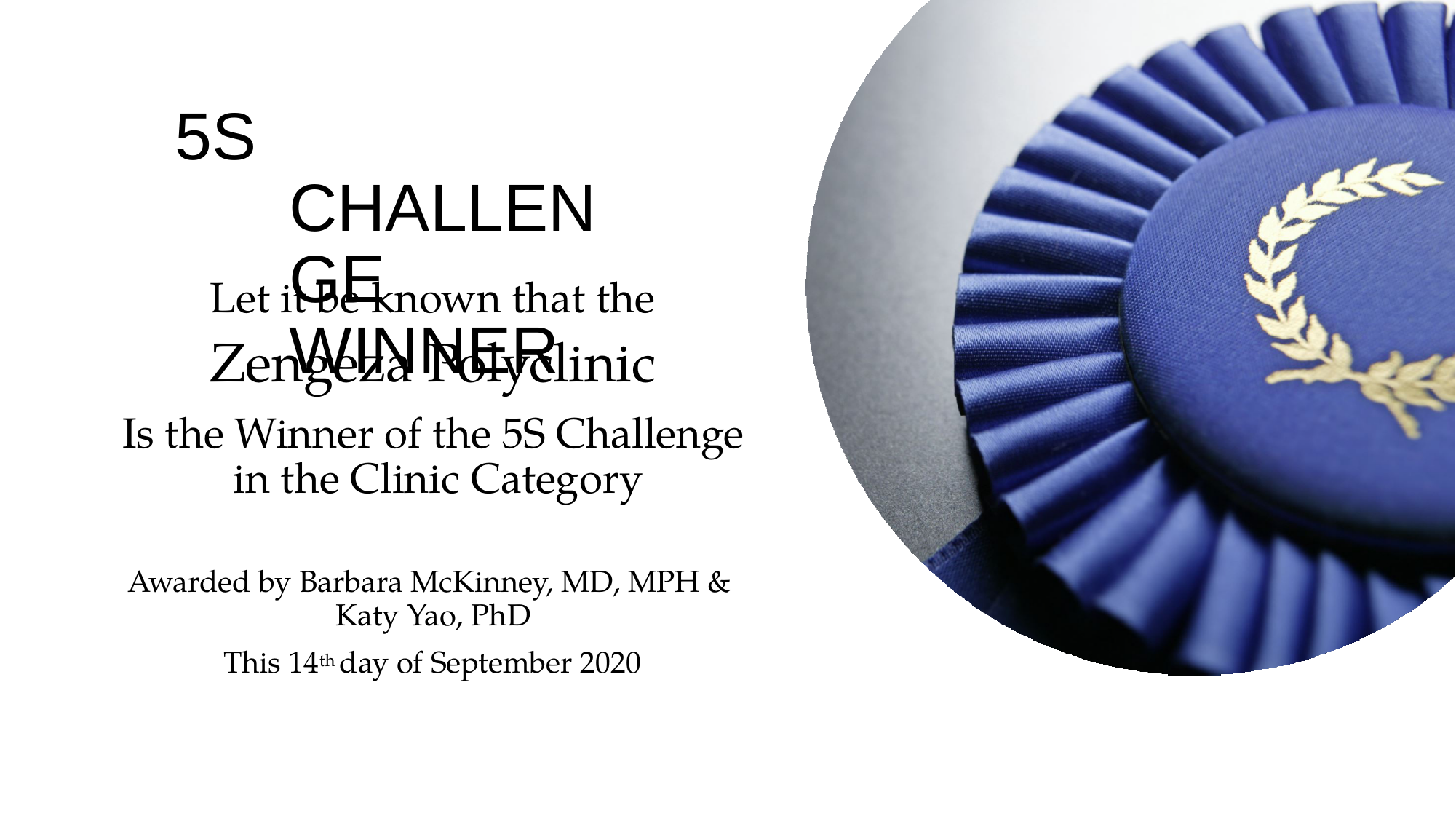

# 5S CHALLENGE  WINNER
Let it be known that the
Zengeza Polyclinic
Is the Winner of the 5S Challenge  in the Clinic Category
Awarded by Barbara McKinney, MD, MPH &  Katy Yao, PhD
This 14th day of September 2020